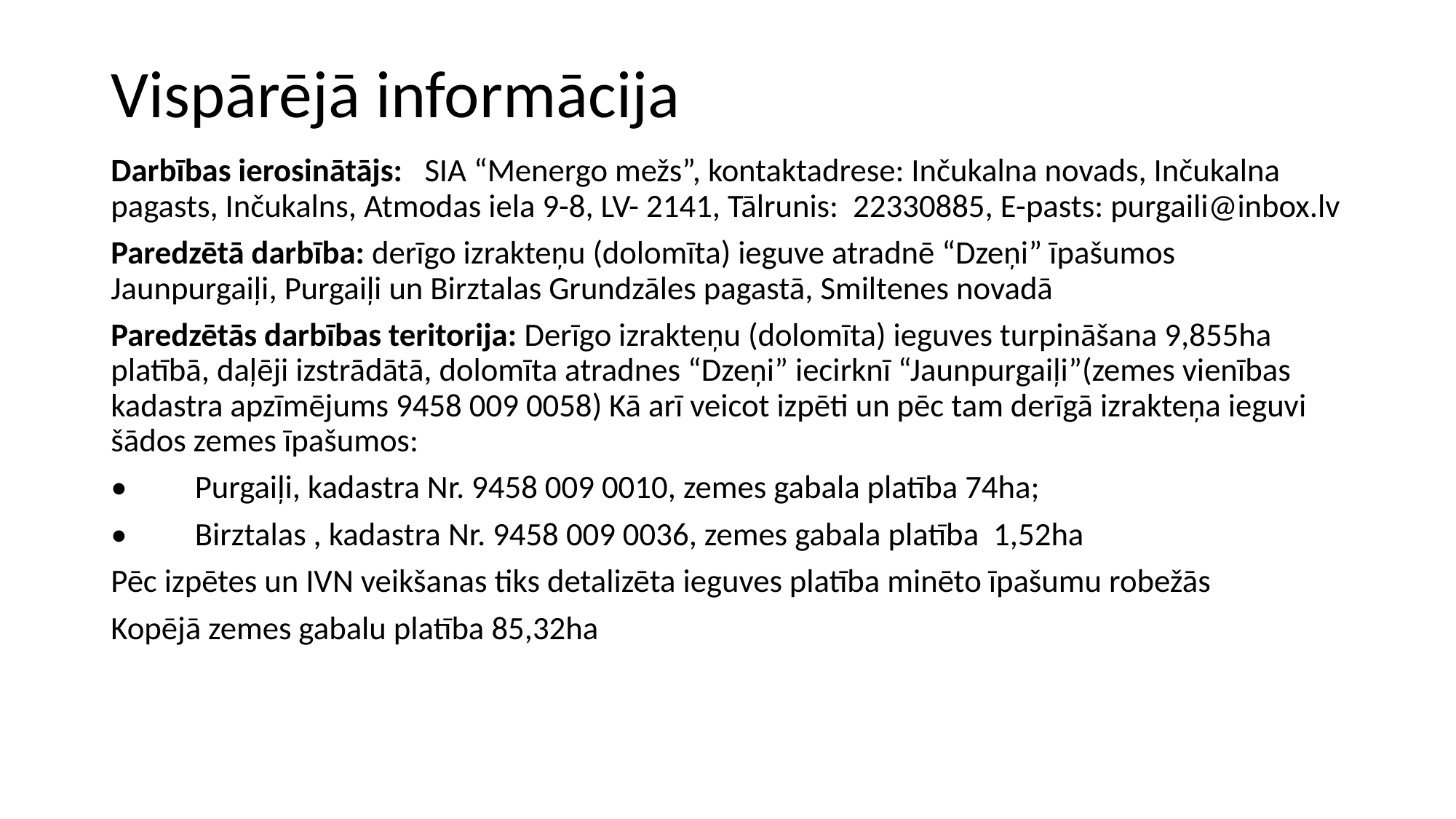

# Vispārējā informācija
Darbības ierosinātājs:   SIA “Menergo mežs”, kontaktadrese: Inčukalna novads, Inčukalna pagasts, Inčukalns, Atmodas iela 9-8, LV- 2141, Tālrunis:  22330885, E-pasts: purgaili@inbox.lv
Paredzētā darbība: derīgo izrakteņu (dolomīta) ieguve atradnē “Dzeņi” īpašumos Jaunpurgaiļi, Purgaiļi un Birztalas Grundzāles pagastā, Smiltenes novadā
Paredzētās darbības teritorija: Derīgo izrakteņu (dolomīta) ieguves turpināšana 9,855ha platībā, daļēji izstrādātā, dolomīta atradnes “Dzeņi” iecirknī “Jaunpurgaiļi”(zemes vienības kadastra apzīmējums 9458 009 0058) Kā arī veicot izpēti un pēc tam derīgā izrakteņa ieguvi šādos zemes īpašumos:
•	Purgaiļi, kadastra Nr. 9458 009 0010, zemes gabala platība 74ha;
•	Birztalas , kadastra Nr. 9458 009 0036, zemes gabala platība  1,52ha
Pēc izpētes un IVN veikšanas tiks detalizēta ieguves platība minēto īpašumu robežās
Kopējā zemes gabalu platība 85,32ha